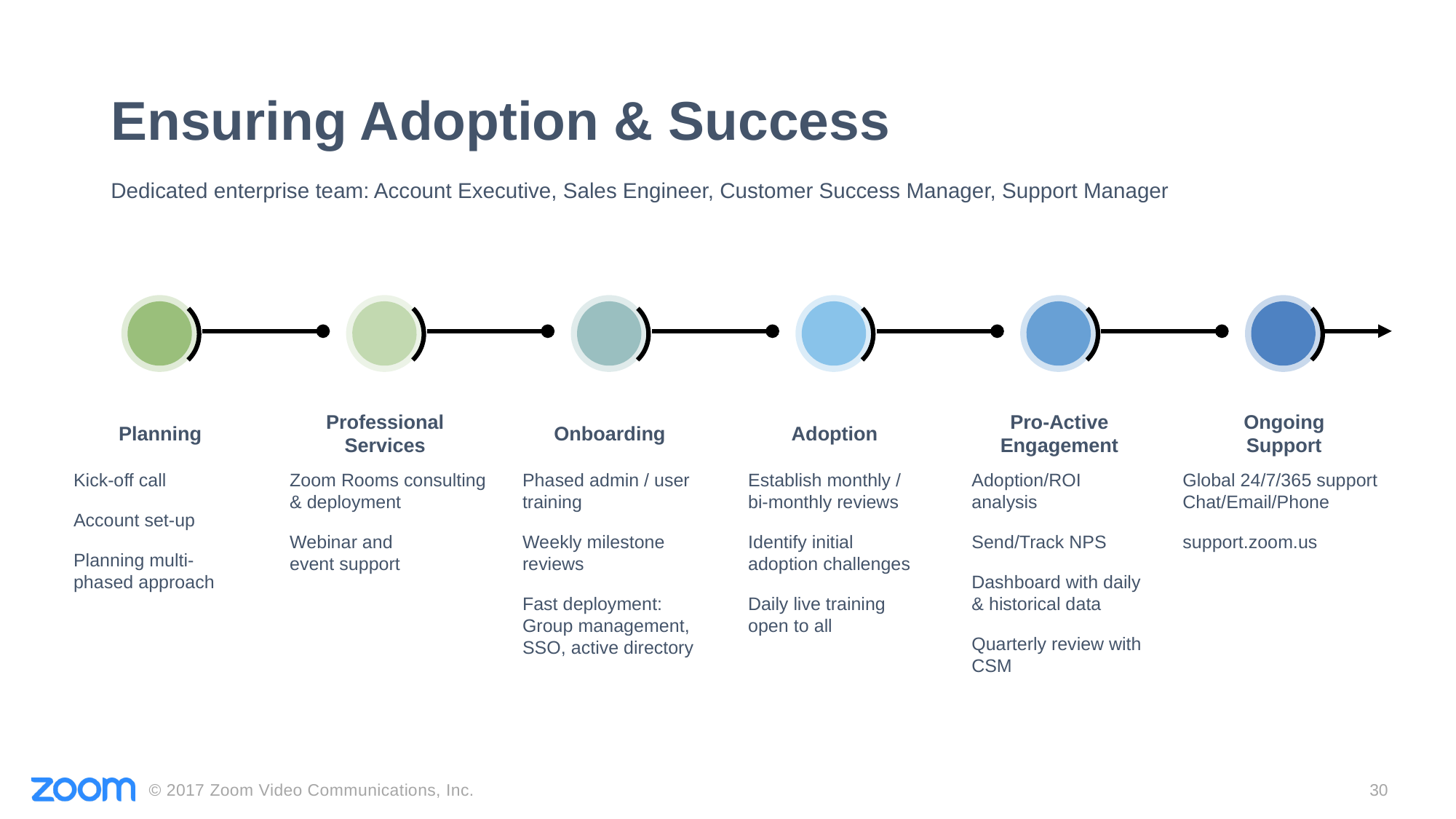

# Ensuring Adoption & Success
Dedicated enterprise team: Account Executive, Sales Engineer, Customer Success Manager, Support Manager

Professional
Services
Pro-Active Engagement
Ongoing
Support
Onboarding
Planning
Adoption
Phased admin / user training
Weekly milestone reviews
Fast deployment: Group management, SSO, active directory
Kick-off call
Account set-up
Planning multi-phased approach
Zoom Rooms consulting & deployment
Webinar and
event support
Establish monthly /
bi-monthly reviews
Identify initial adoption challenges
Daily live training open to all
Adoption/ROI analysis
Send/Track NPS
Dashboard with daily & historical data
Quarterly review with CSM
Global 24/7/365 support
Chat/Email/Phone
support.zoom.us